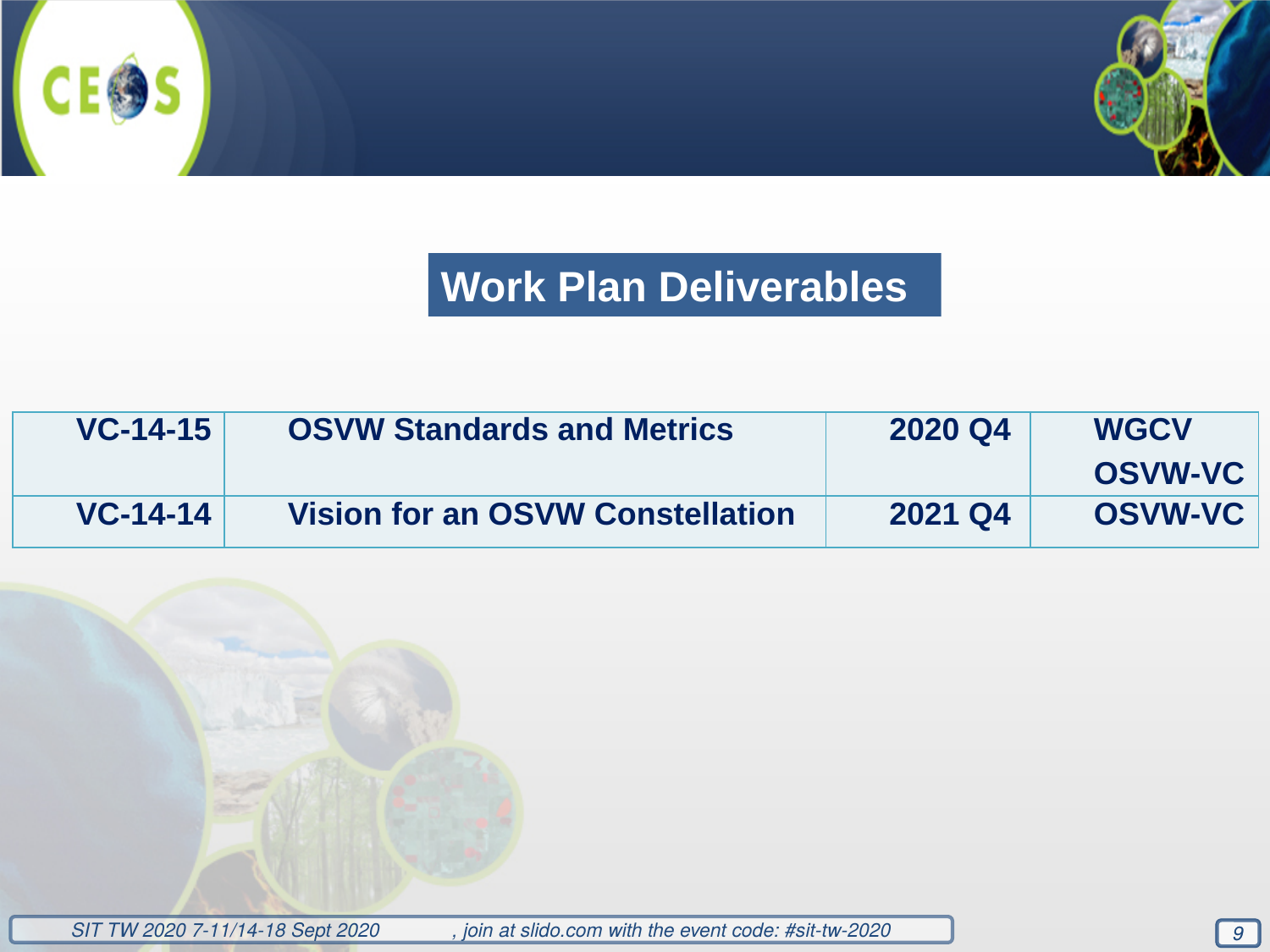

#
Work Plan Deliverables
| VC-14-15 | OSVW Standards and Metrics | 2020 Q4 | WGCV OSVW-VC |
| --- | --- | --- | --- |
| VC-14-14 | Vision for an OSVW Constellation | 2021 Q4 | OSVW-VC |